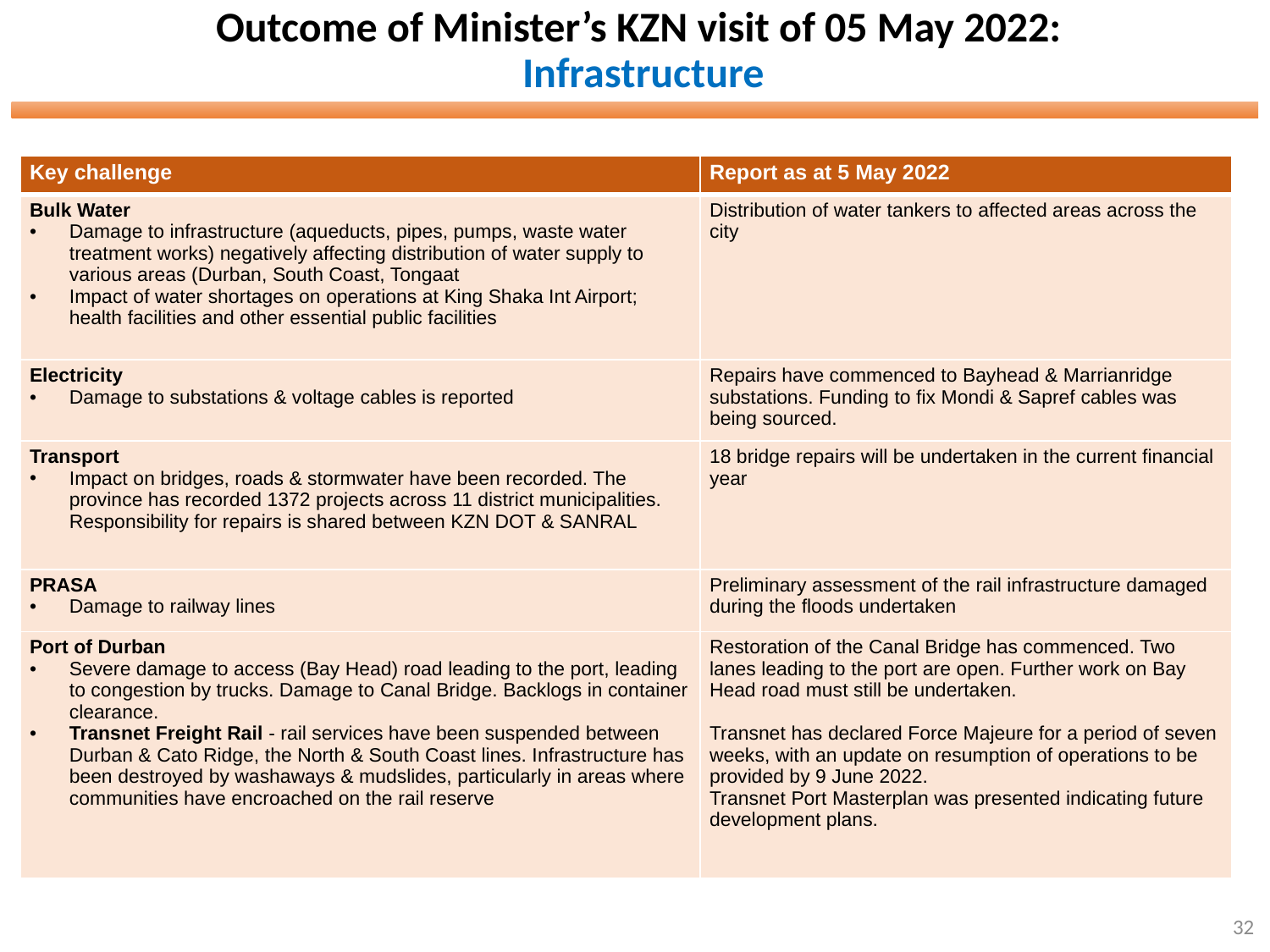

# Outcome of Minister’s KZN visit of 05 May 2022: Infrastructure
| Key challenge | Report as at 5 May 2022 |
| --- | --- |
| Bulk Water Damage to infrastructure (aqueducts, pipes, pumps, waste water treatment works) negatively affecting distribution of water supply to various areas (Durban, South Coast, Tongaat Impact of water shortages on operations at King Shaka Int Airport; health facilities and other essential public facilities | Distribution of water tankers to affected areas across the city |
| Electricity Damage to substations & voltage cables is reported | Repairs have commenced to Bayhead & Marrianridge substations. Funding to fix Mondi & Sapref cables was being sourced. |
| Transport Impact on bridges, roads & stormwater have been recorded. The province has recorded 1372 projects across 11 district municipalities. Responsibility for repairs is shared between KZN DOT & SANRAL | 18 bridge repairs will be undertaken in the current financial year |
| PRASA Damage to railway lines | Preliminary assessment of the rail infrastructure damaged during the floods undertaken |
| Port of Durban Severe damage to access (Bay Head) road leading to the port, leading to congestion by trucks. Damage to Canal Bridge. Backlogs in container clearance. Transnet Freight Rail - rail services have been suspended between Durban & Cato Ridge, the North & South Coast lines. Infrastructure has been destroyed by washaways & mudslides, particularly in areas where communities have encroached on the rail reserve | Restoration of the Canal Bridge has commenced. Two lanes leading to the port are open. Further work on Bay Head road must still be undertaken. Transnet has declared Force Majeure for a period of seven weeks, with an update on resumption of operations to be provided by 9 June 2022. Transnet Port Masterplan was presented indicating future development plans. |
32